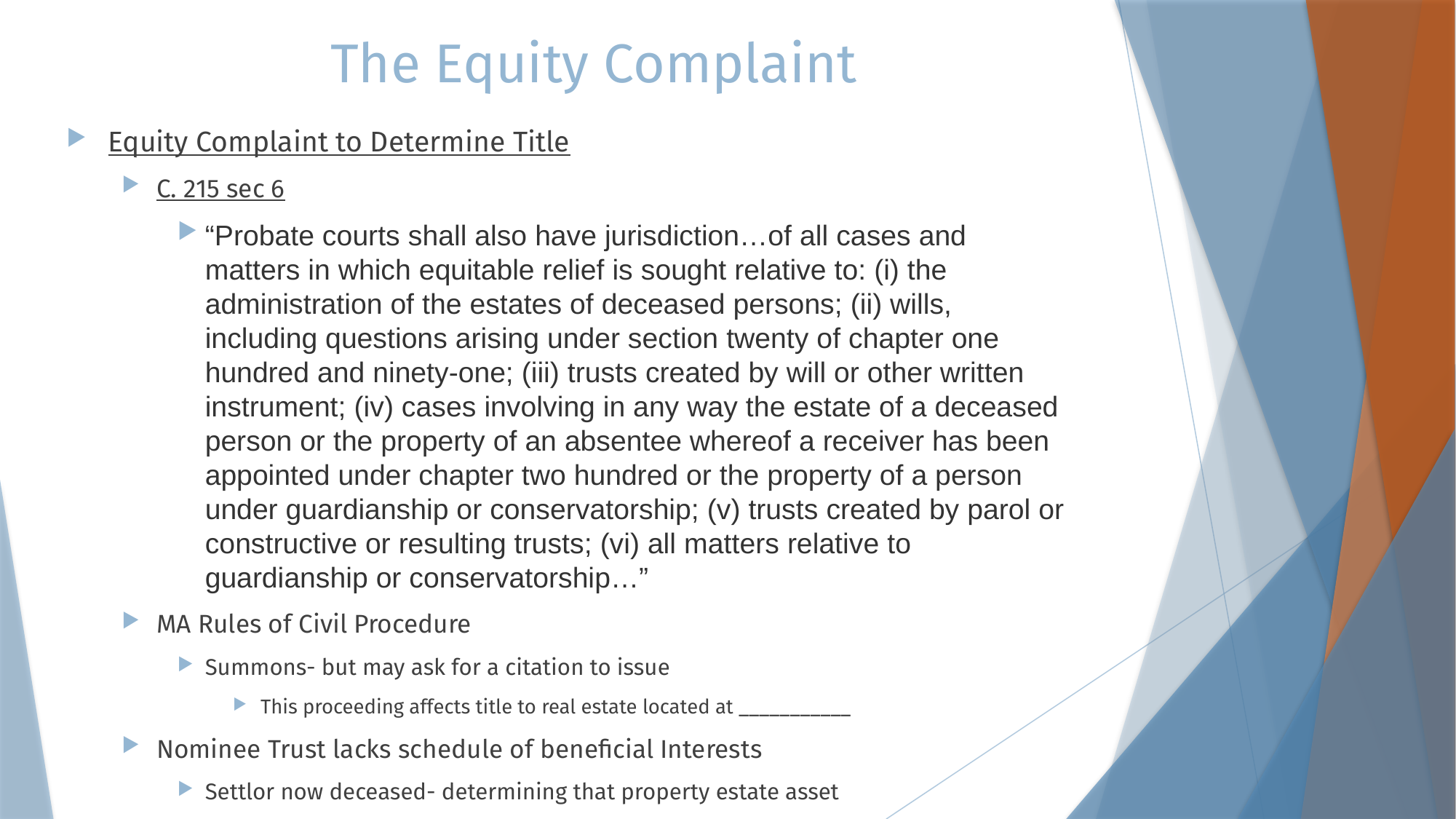

# The Equity Complaint
Equity Complaint to Determine Title
C. 215 sec 6
“Probate courts shall also have jurisdiction…of all cases and matters in which equitable relief is sought relative to: (i) the administration of the estates of deceased persons; (ii) wills, including questions arising under section twenty of chapter one hundred and ninety-one; (iii) trusts created by will or other written instrument; (iv) cases involving in any way the estate of a deceased person or the property of an absentee whereof a receiver has been appointed under chapter two hundred or the property of a person under guardianship or conservatorship; (v) trusts created by parol or constructive or resulting trusts; (vi) all matters relative to guardianship or conservatorship…”
MA Rules of Civil Procedure
Summons- but may ask for a citation to issue
This proceeding affects title to real estate located at ___________
Nominee Trust lacks schedule of beneficial Interests
Settlor now deceased- determining that property estate asset